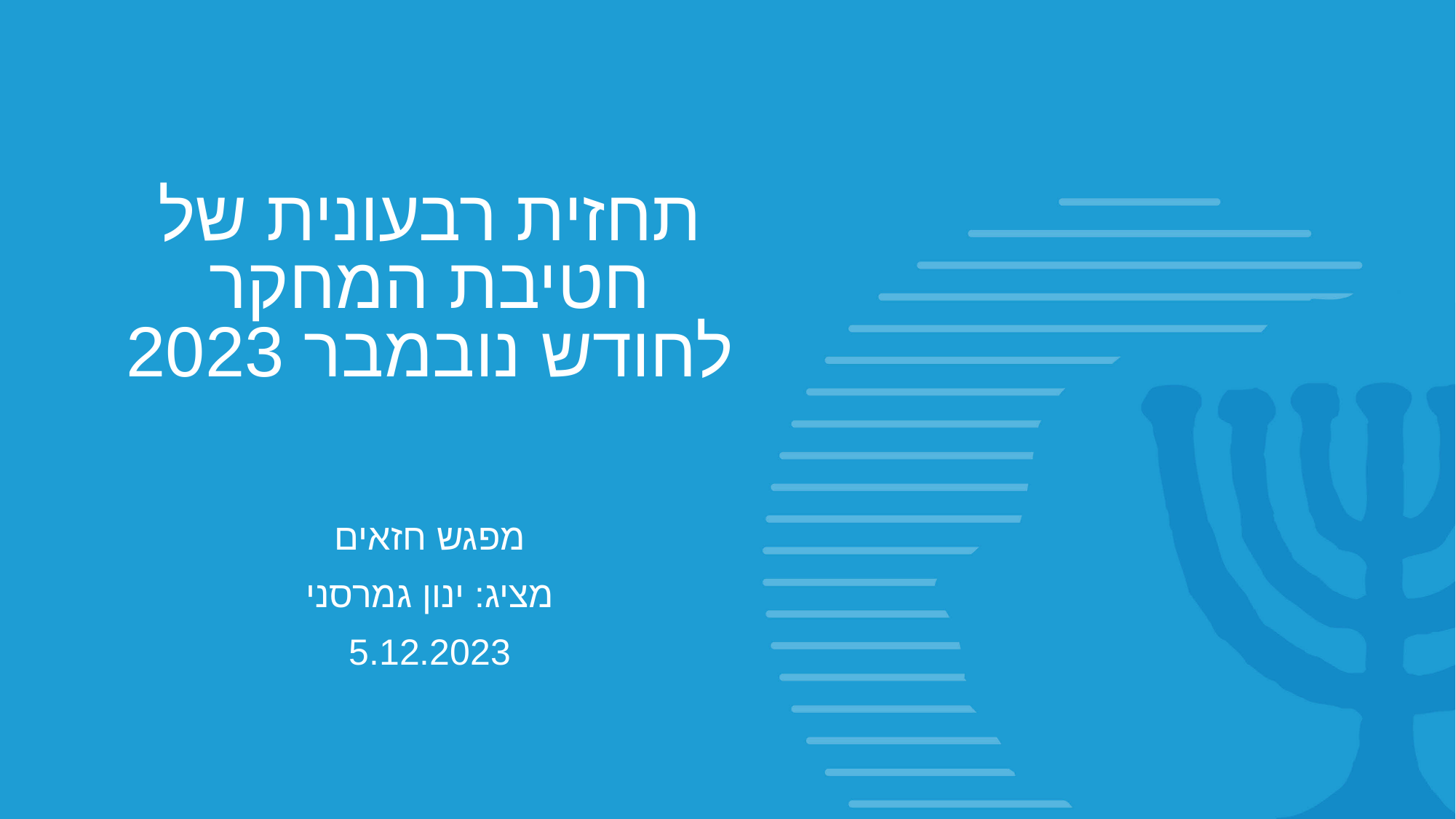

# תחזית רבעונית של חטיבת המחקר לחודש נובמבר 2023
מפגש חזאים
מציג: ינון גמרסני
5.12.2023